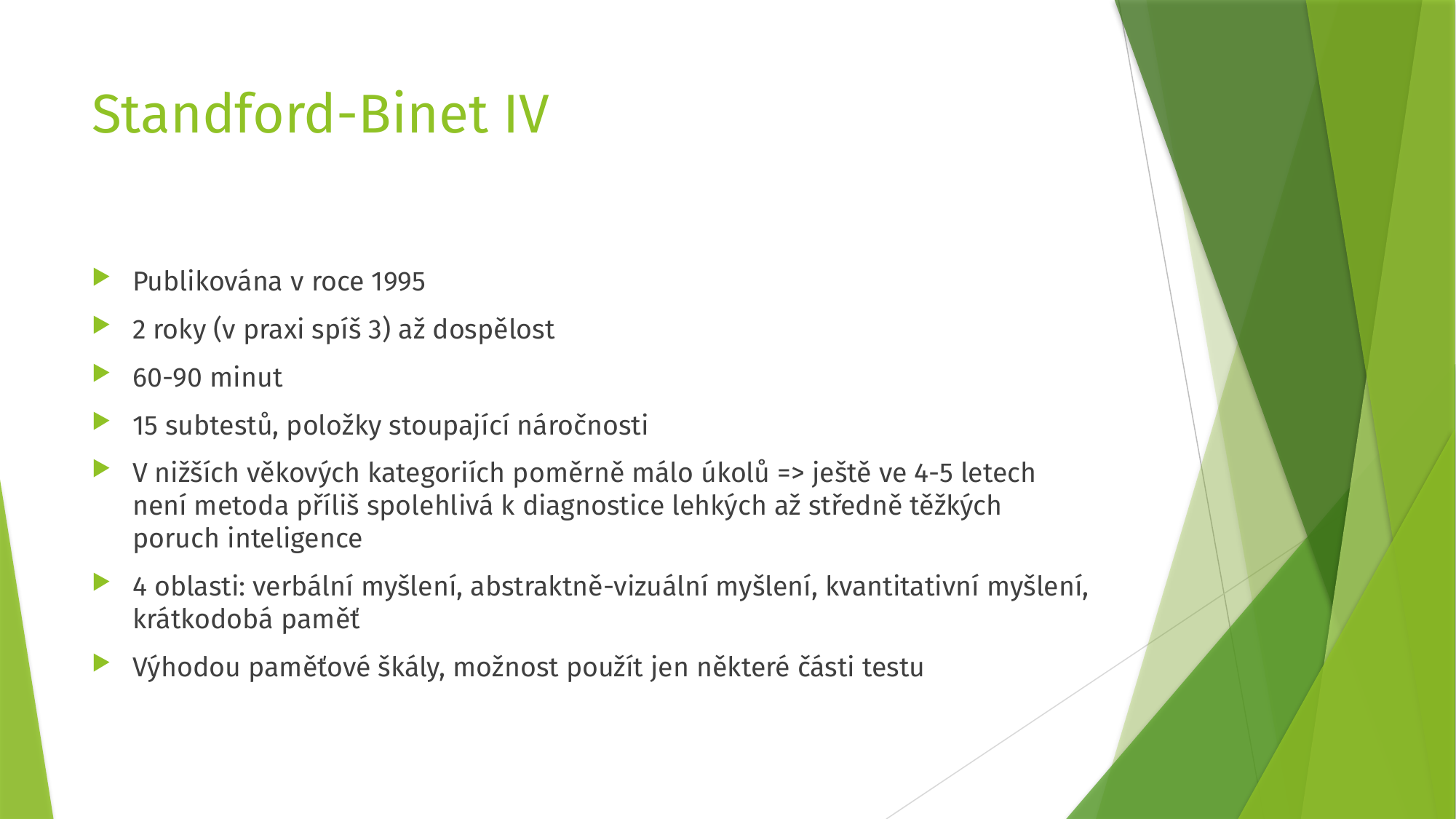

# Standford-Binet IV
Publikována v roce 1995
2 roky (v praxi spíš 3) až dospělost
60-90 minut
15 subtestů, položky stoupající náročnosti
V nižších věkových kategoriích poměrně málo úkolů => ještě ve 4-5 letech není metoda příliš spolehlivá k diagnostice lehkých až středně těžkých poruch inteligence
4 oblasti: verbální myšlení, abstraktně-vizuální myšlení, kvantitativní myšlení, krátkodobá paměť
Výhodou paměťové škály, možnost použít jen některé části testu